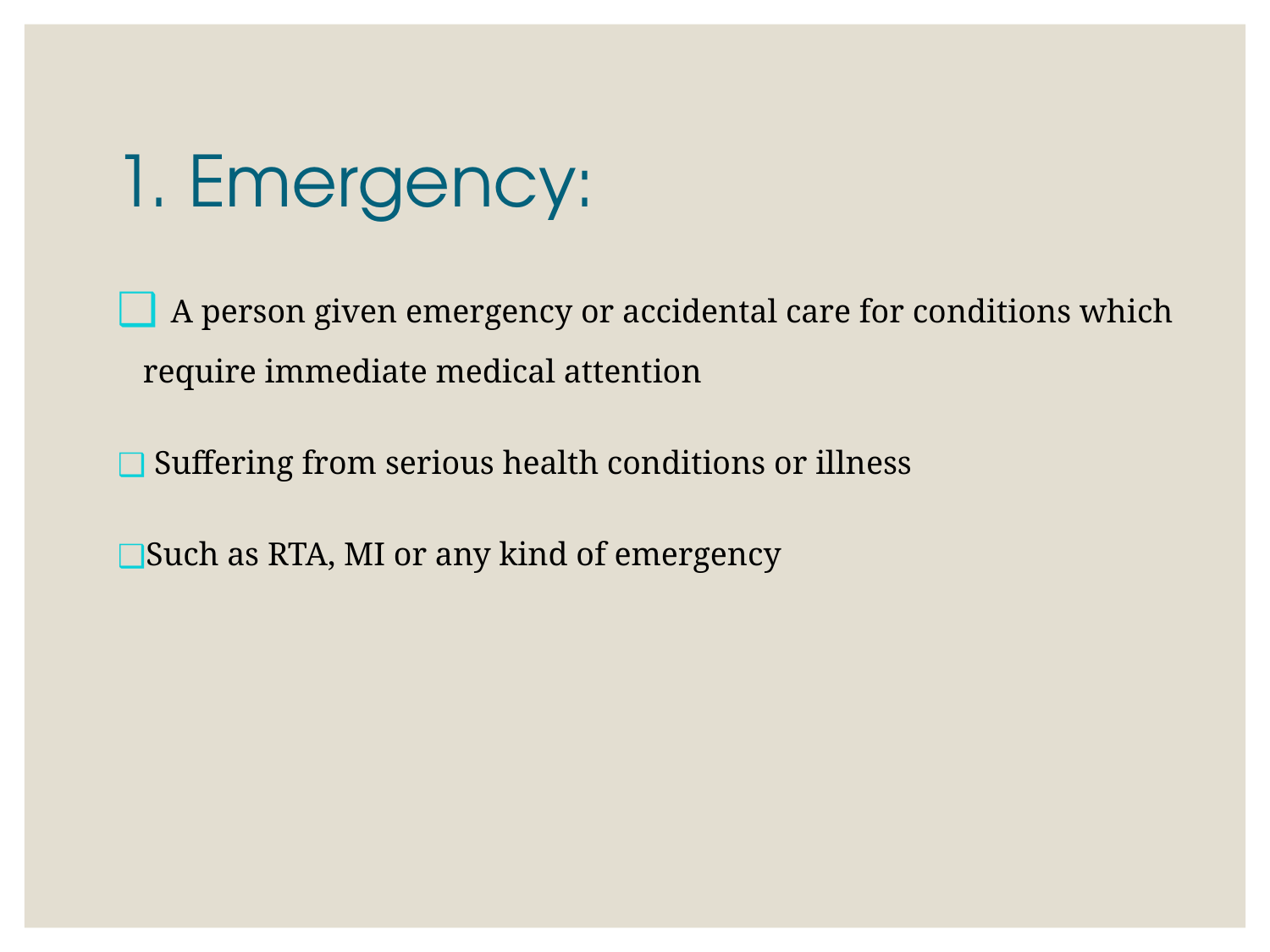

# 1. Emergency:
 A person given emergency or accidental care for conditions which require immediate medical attention
 Suffering from serious health conditions or illness
Such as RTA, MI or any kind of emergency